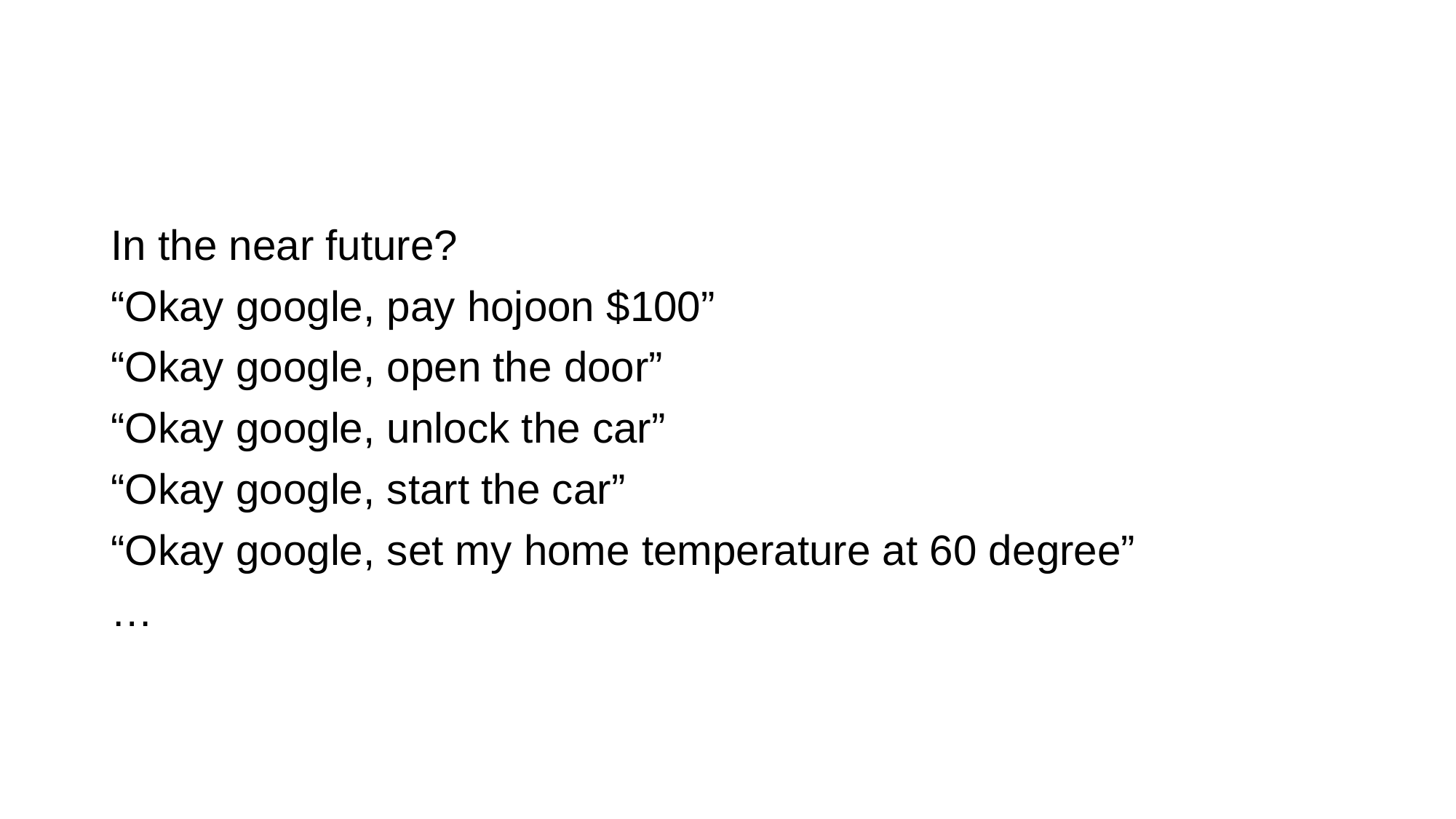

In the near future?
“Okay google, pay hojoon $100”
“Okay google, open the door”
“Okay google, unlock the car”
“Okay google, start the car”
“Okay google, set my home temperature at 60 degree”
…